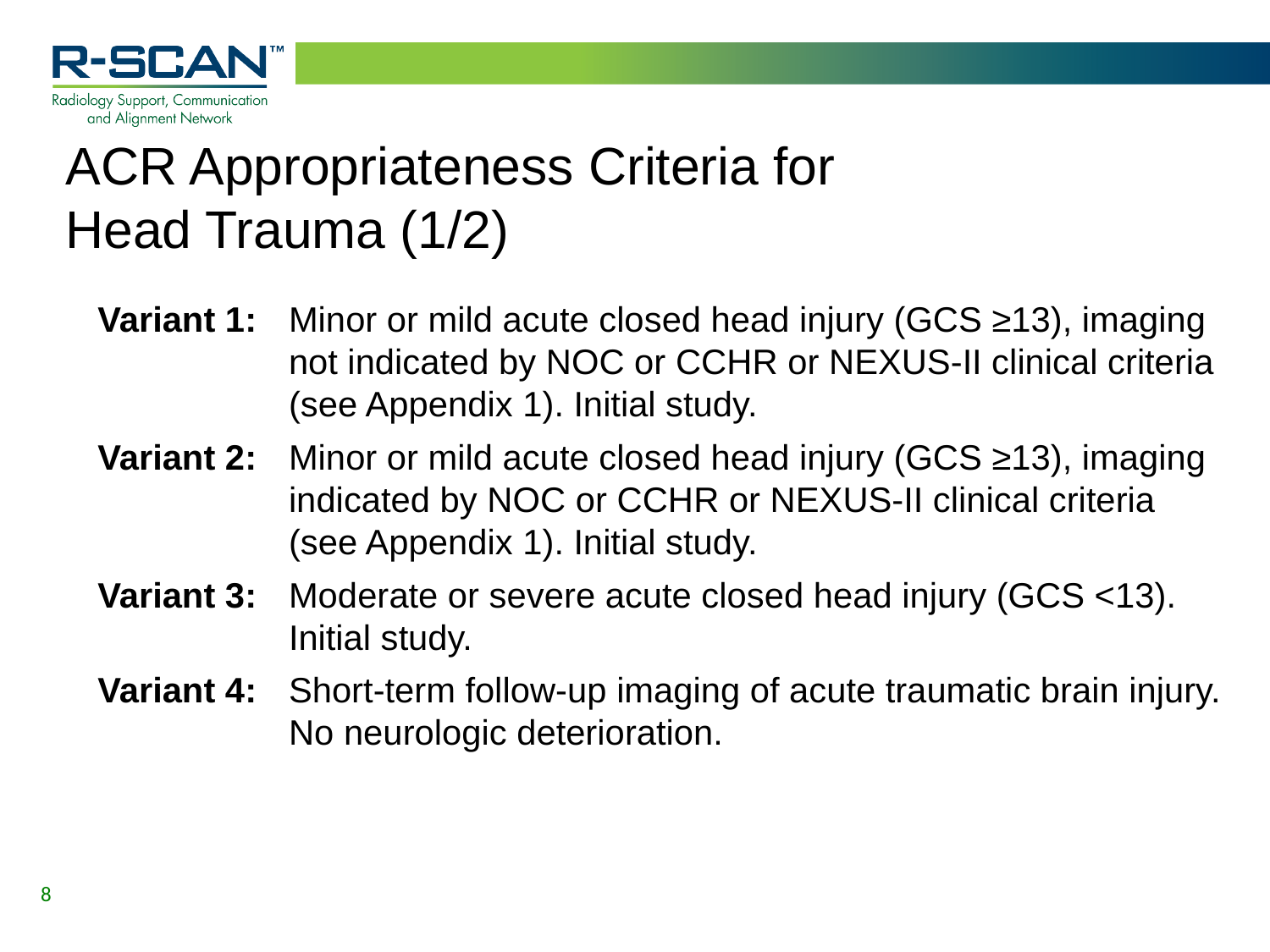

# ACR Appropriateness Criteria for Head Trauma (1/2)
Variant 1:	Minor or mild acute closed head injury (GCS ≥13), imaging not indicated by NOC or CCHR or NEXUS-II clinical criteria (see Appendix 1). Initial study.
Variant 2:	Minor or mild acute closed head injury (GCS ≥13), imaging indicated by NOC or CCHR or NEXUS-II clinical criteria (see Appendix 1). Initial study.
Variant 3:	Moderate or severe acute closed head injury (GCS <13). Initial study.
Variant 4:	Short-term follow-up imaging of acute traumatic brain injury. No neurologic deterioration.
8